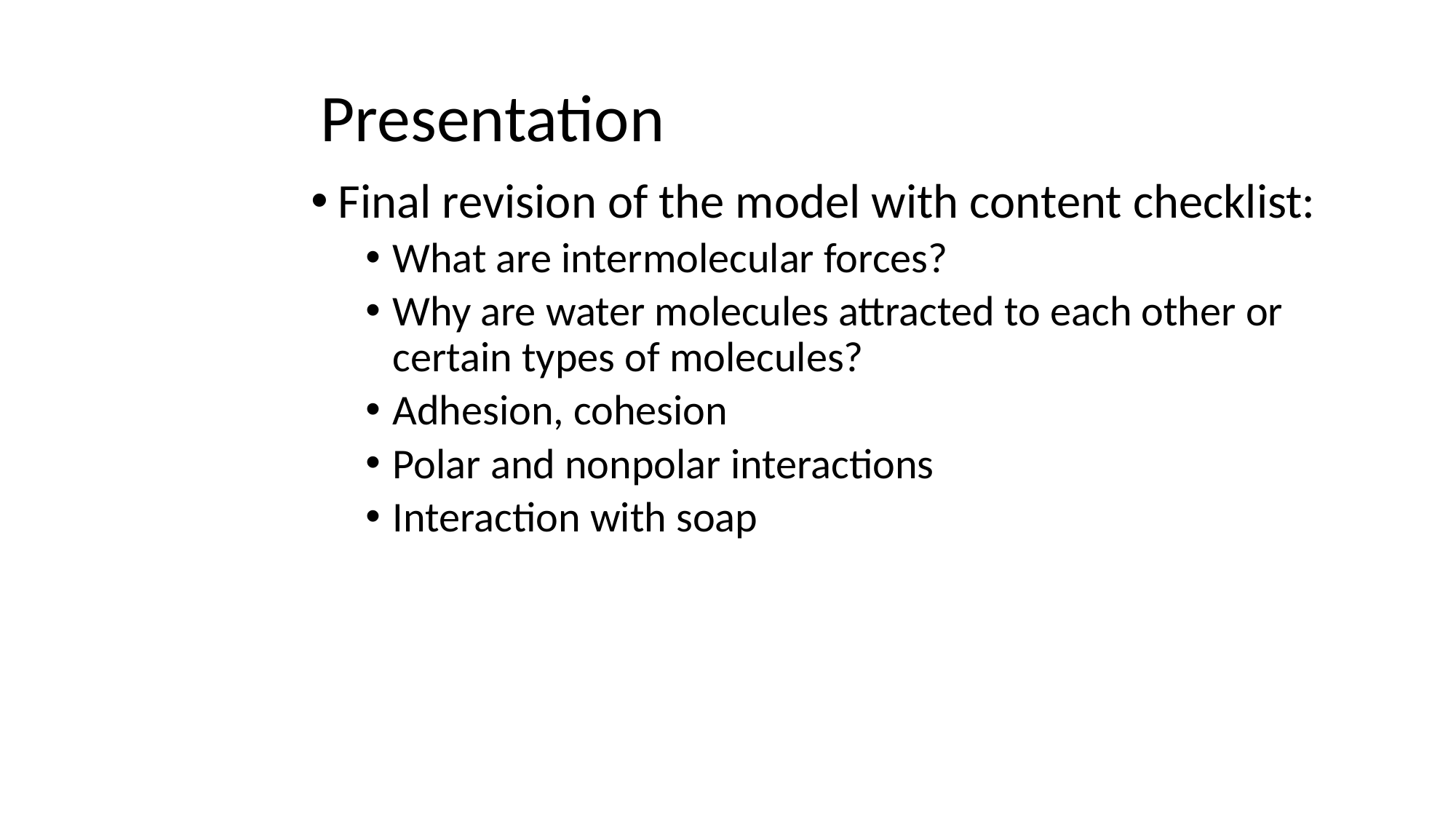

# Presentation
Final revision of the model with content checklist:
What are intermolecular forces?
Why are water molecules attracted to each other or certain types of molecules?
Adhesion, cohesion
Polar and nonpolar interactions
Interaction with soap